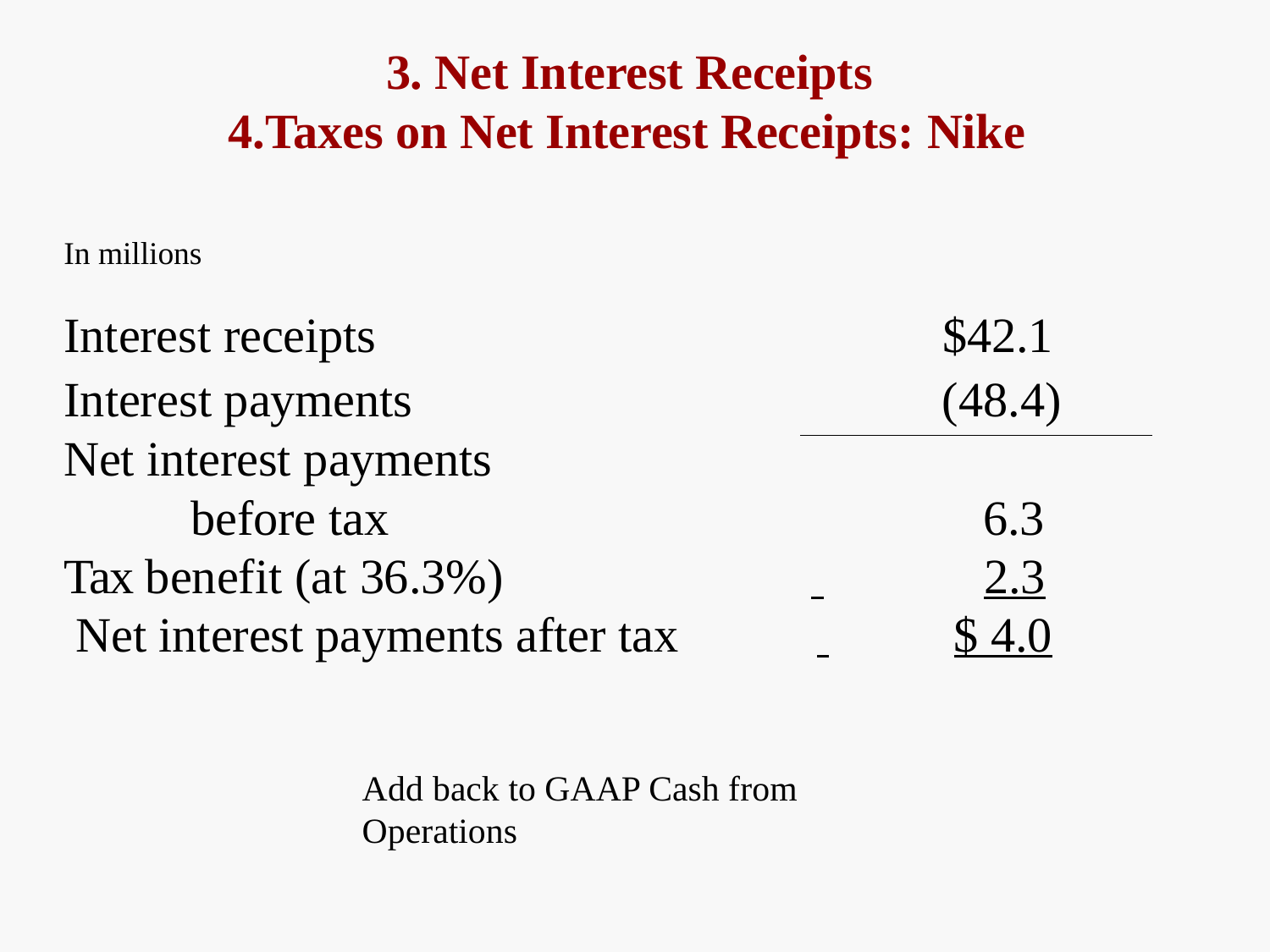

# 3. Net Interest Receipts  4.Taxes on Net Interest Receipts: Nike
| In millions |  |
| --- | --- |
| Interest receipts | $42.1 |
| Interest payments | (48.4) |
| Net interest payments |  |
| before tax | 6.3 |
| Tax benefit (at 36.3%) | 2.3 |
| Net interest payments after tax | $ 4.0 |

Add back to GAAP Cash from Operations